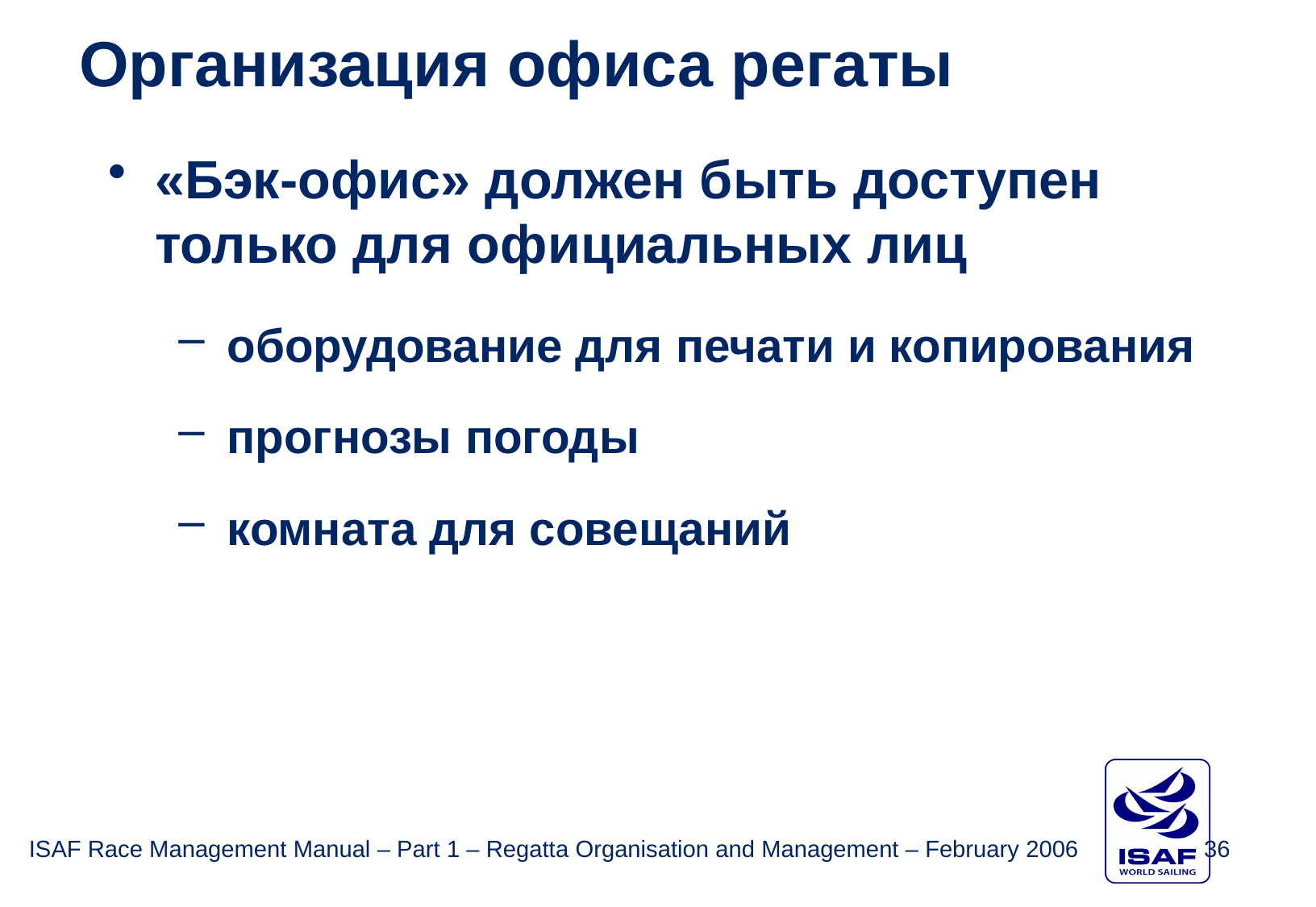

Организация офиса регаты
«Бэк-офис» должен быть доступен только для официальных лиц
оборудование для печати и копирования
прогнозы погоды
комната для совещаний